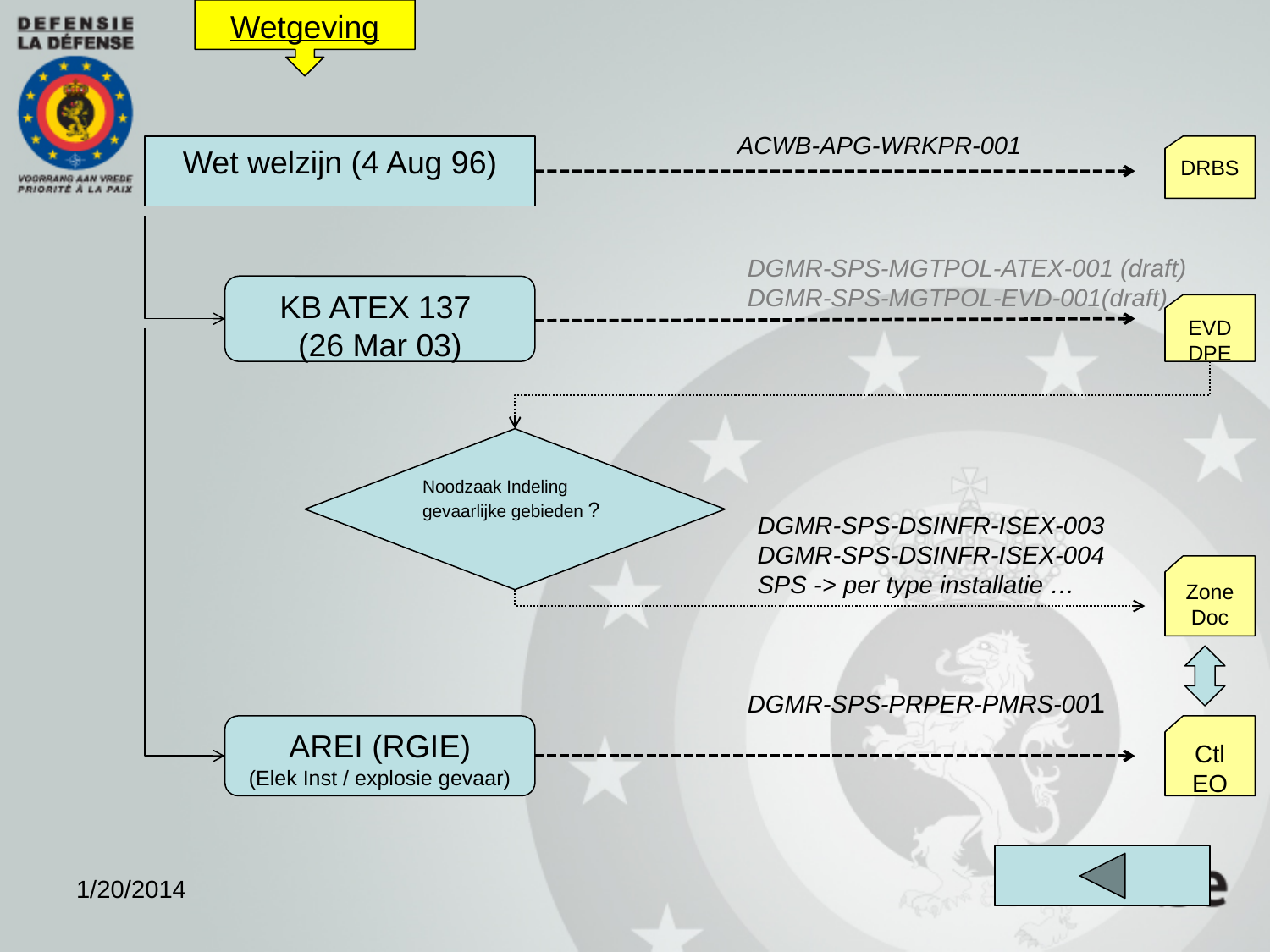

Wetgeving
ACWB-APG-WRKPR-001
Wet welzijn (4 Aug 96)

DRBS
DGMR-SPS-MGTPOL-ATEX-001 (draft)
DGMR-SPS-MGTPOL-EVD-001(draft)

KB ATEX 137
(26 Mar 03)
EVD
DPE
Noodzaak Indeling gevaarlijke gebieden ?

DGMR-SPS-DSINFR-ISEX-003
DGMR-SPS-DSINFR-ISEX-004
SPS -> per type installatie …
Zone Doc

DGMR-SPS-PRPER-PMRS-001
AREI (RGIE)
(Elek Inst / explosie gevaar)
Ctl EO

1/20/2014
20